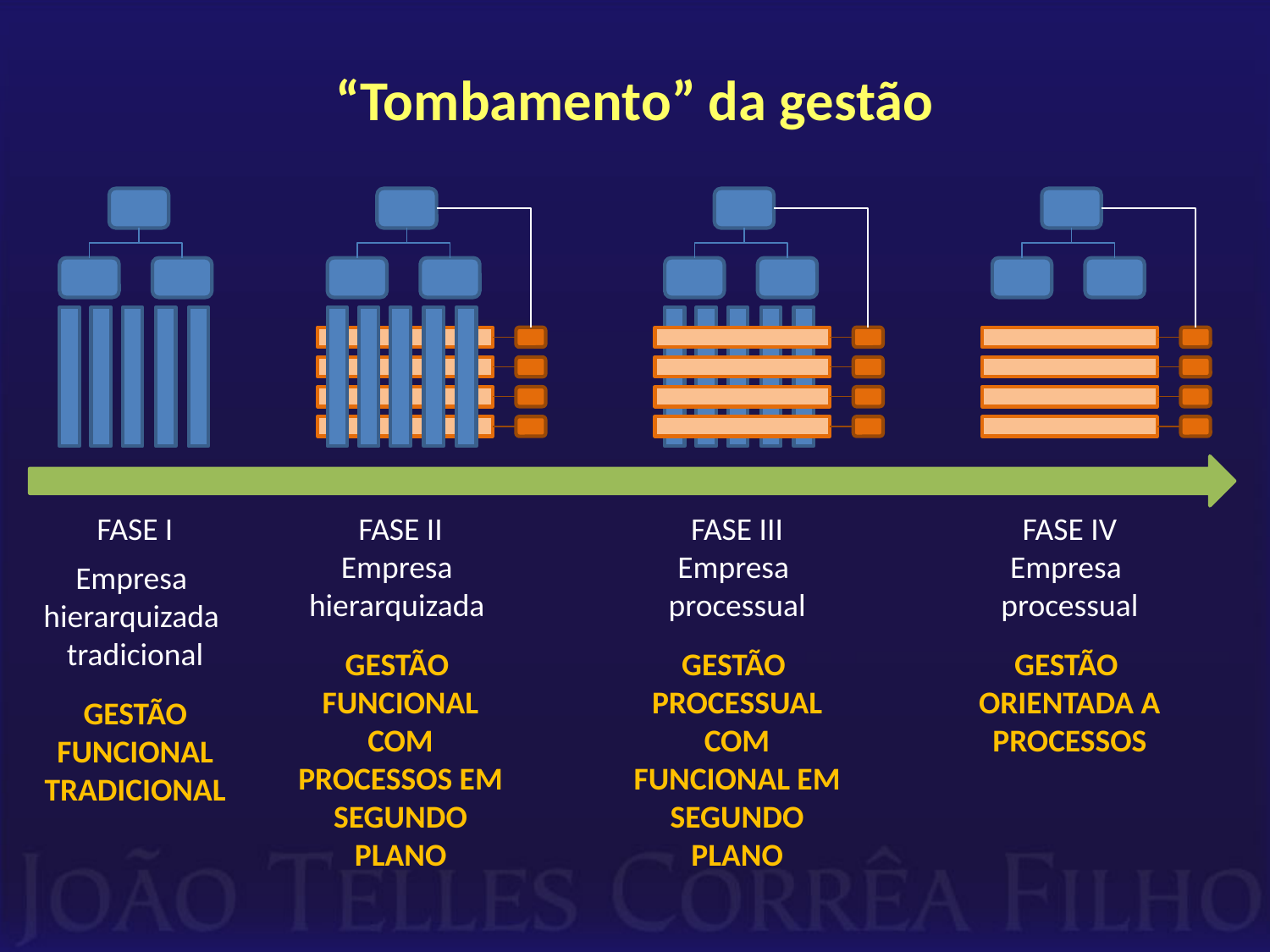

# “Tombamento” da gestão

FASE I
Empresa
hierarquizada
tradicional
GESTÃO
FUNCIONAL
TRADICIONAL
FASE II
Empresa
hierarquizada
GESTÃO
FUNCIONAL
COM
PROCESSOS EM
SEGUNDO
PLANO
FASE III
Empresa
processual
GESTÃO
PROCESSUAL
COM
FUNCIONAL EM
SEGUNDO
PLANO
FASE IV
Empresa
processual
GESTÃO
ORIENTADA A
PROCESSOS